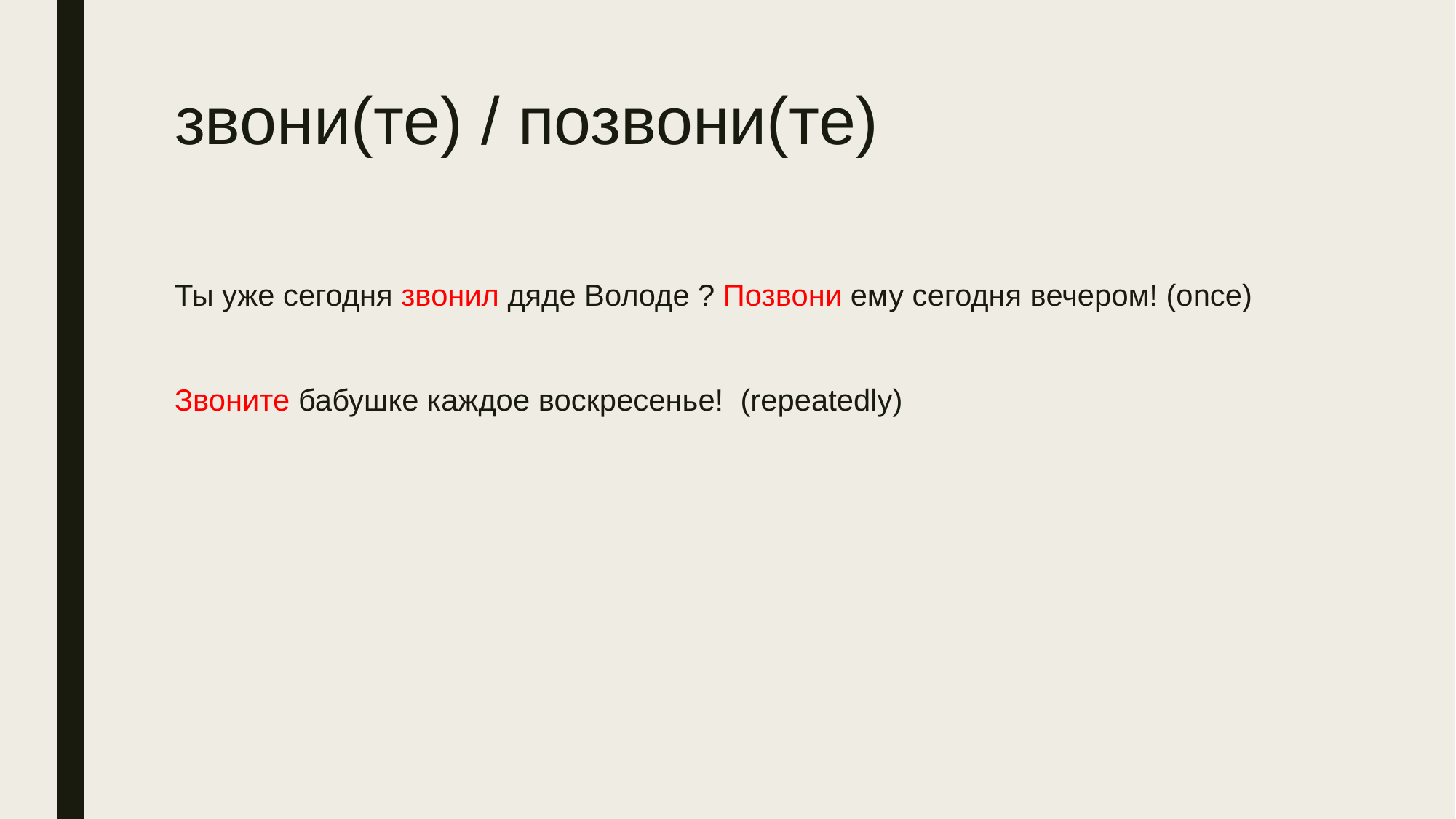

# звони(те) / позвони(те)
Ты уже сегодня звонил дяде Володе ? Позвони ему сегодня вечером! (once)

Звоните бабушке каждое воскресенье!  (repeatedly)